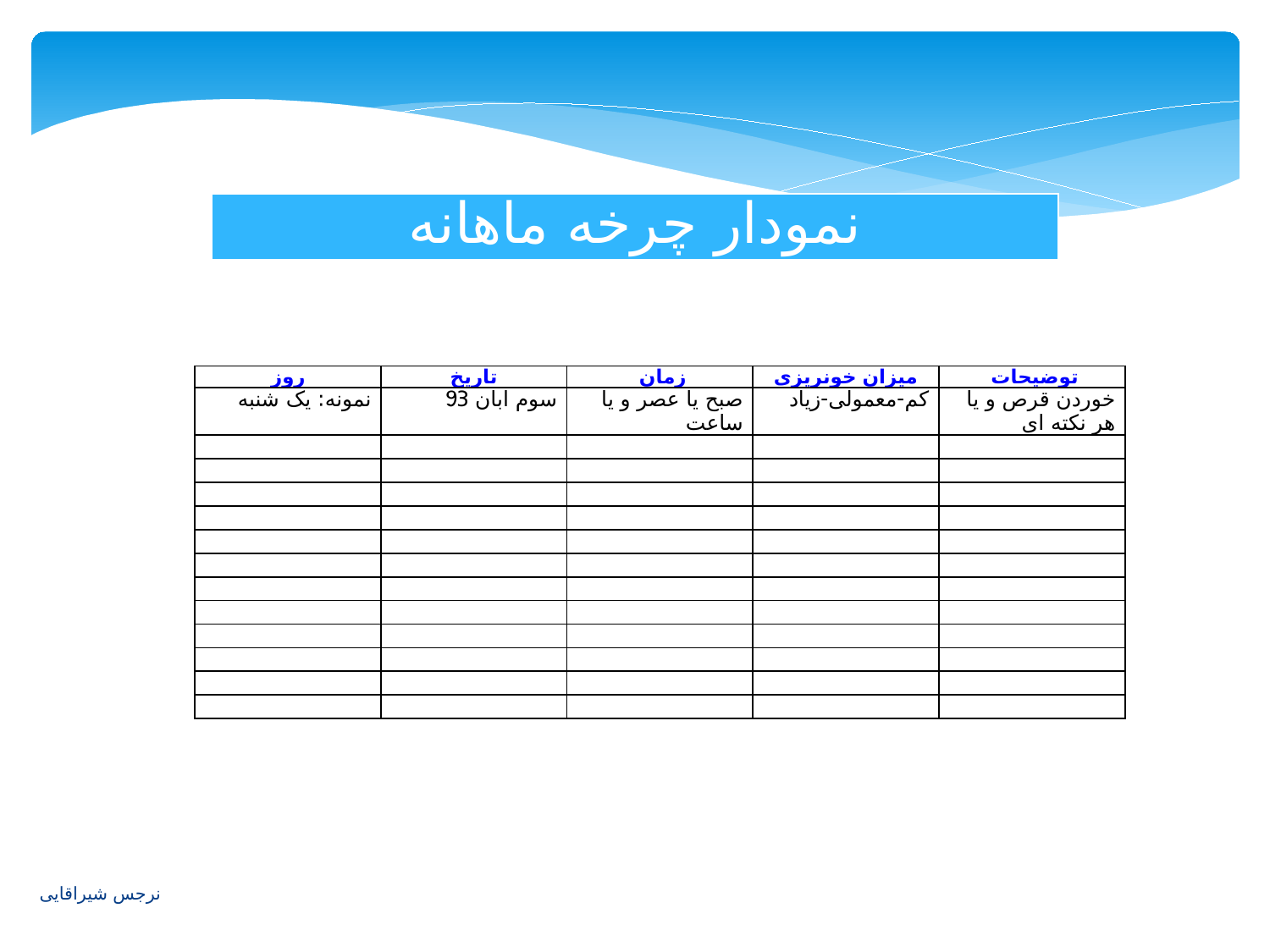

| نمودار چرخه ماهانه |
| --- |
| روز | تاریخ | زمان | میزان خونریزی | توضیحات |
| --- | --- | --- | --- | --- |
| نمونه: یک شنبه | سوم ابان 93 | صبح یا عصر و یا ساعت | کم-معمولی-زیاد | خوردن قرص و یا هر نکته ای |
|  |  |  |  |  |
|  |  |  |  |  |
|  |  |  |  |  |
|  |  |  |  |  |
|  |  |  |  |  |
|  |  |  |  |  |
|  |  |  |  |  |
|  |  |  |  |  |
|  |  |  |  |  |
|  |  |  |  |  |
|  |  |  |  |  |
|  |  |  |  |  |

نرجس شیراقایی